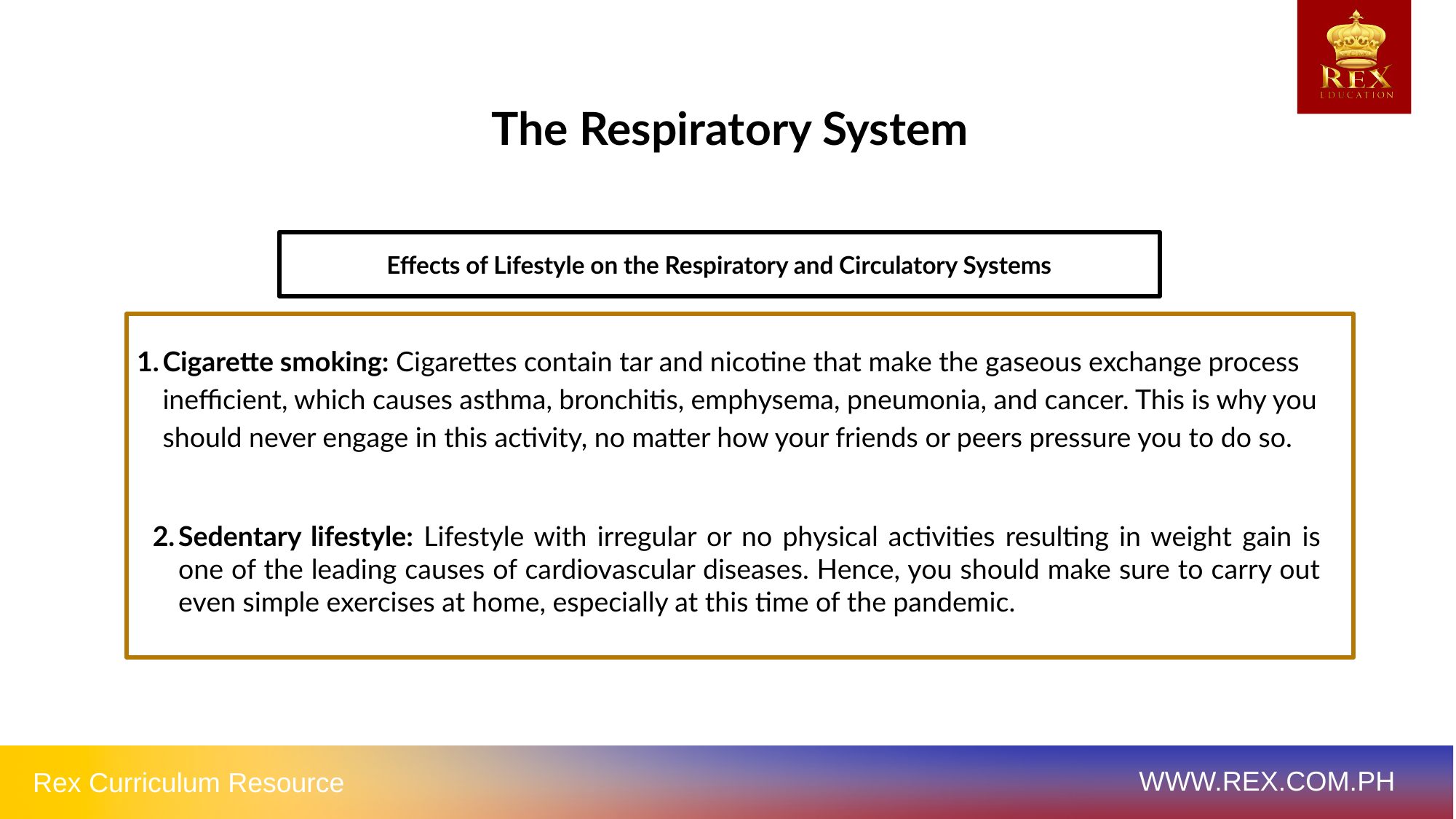

The Respiratory System
Effects of Lifestyle on the Respiratory and Circulatory Systems

Cigarette smoking: Cigarettes contain tar and nicotine that make the gaseous exchange process inefficient, which causes asthma, bronchitis, emphysema, pneumonia, and cancer. This is why you should never engage in this activity, no matter how your friends or peers pressure you to do so.

Sedentary lifestyle: Lifestyle with irregular or no physical activities resulting in weight gain is one of the leading causes of cardiovascular diseases. Hence, you should make sure to carry out even simple exercises at home, especially at this time of the pandemic.